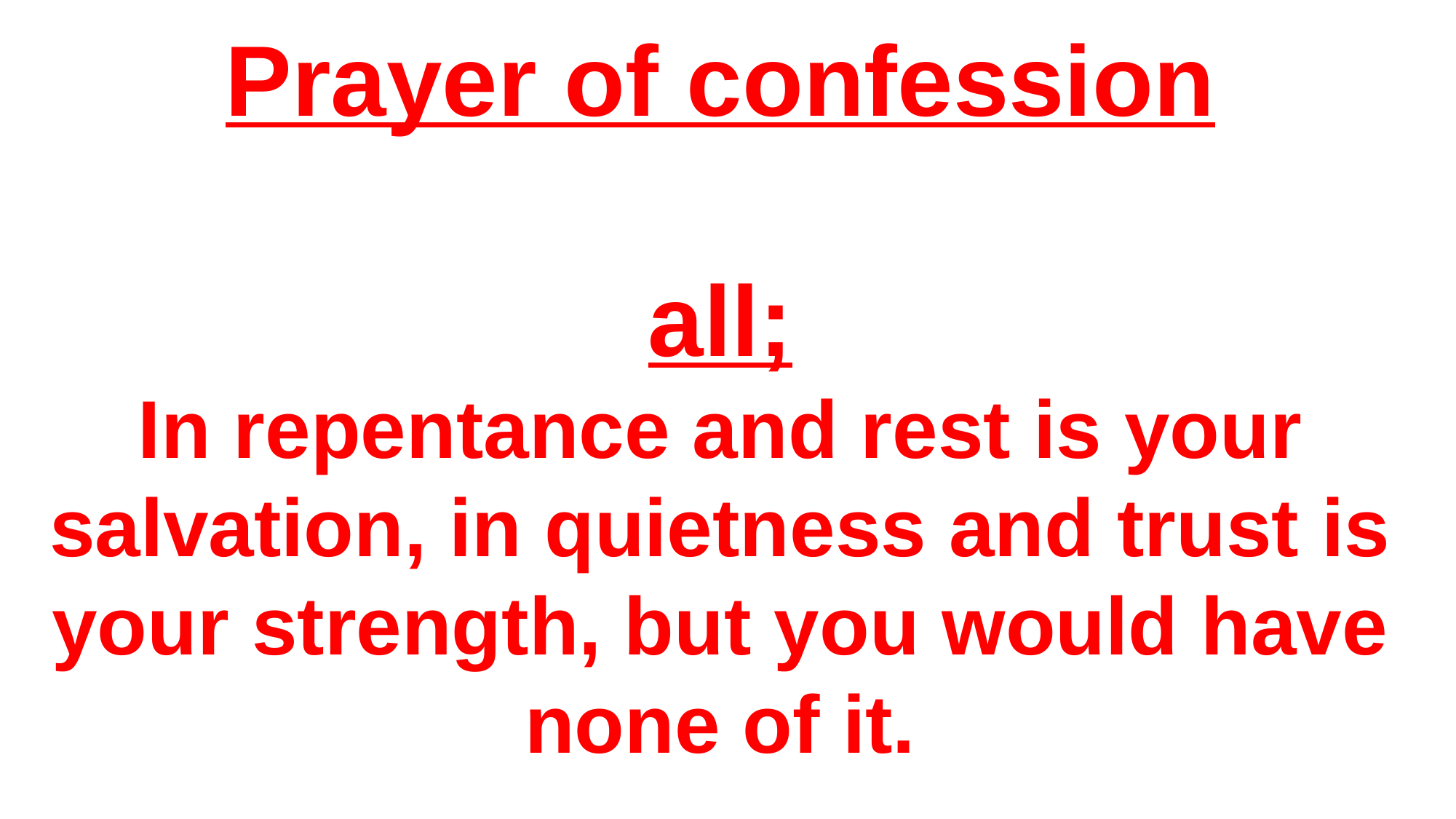

# Prayer of confession all; In repentance and rest is your salvation, in quietness and trust is your strength, but you would have none of it.